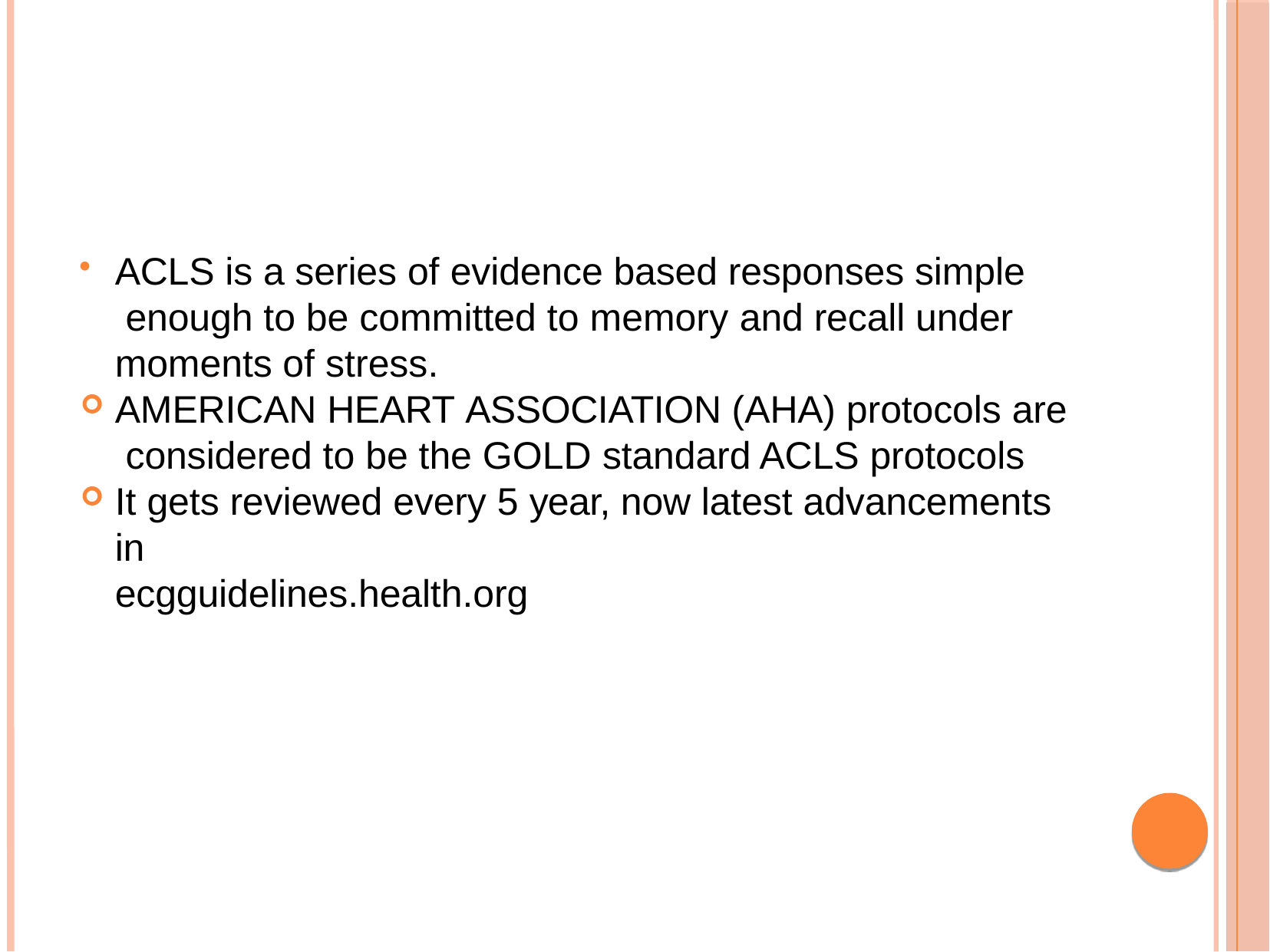

ACLS is a series of evidence based responses simple  enough to be committed to memory and recall under  moments of stress.
AMERICAN HEART ASSOCIATION (AHA) protocols are  considered to be the GOLD standard ACLS protocols
It gets reviewed every 5 year, now latest advancements in
ecgguidelines.health.org